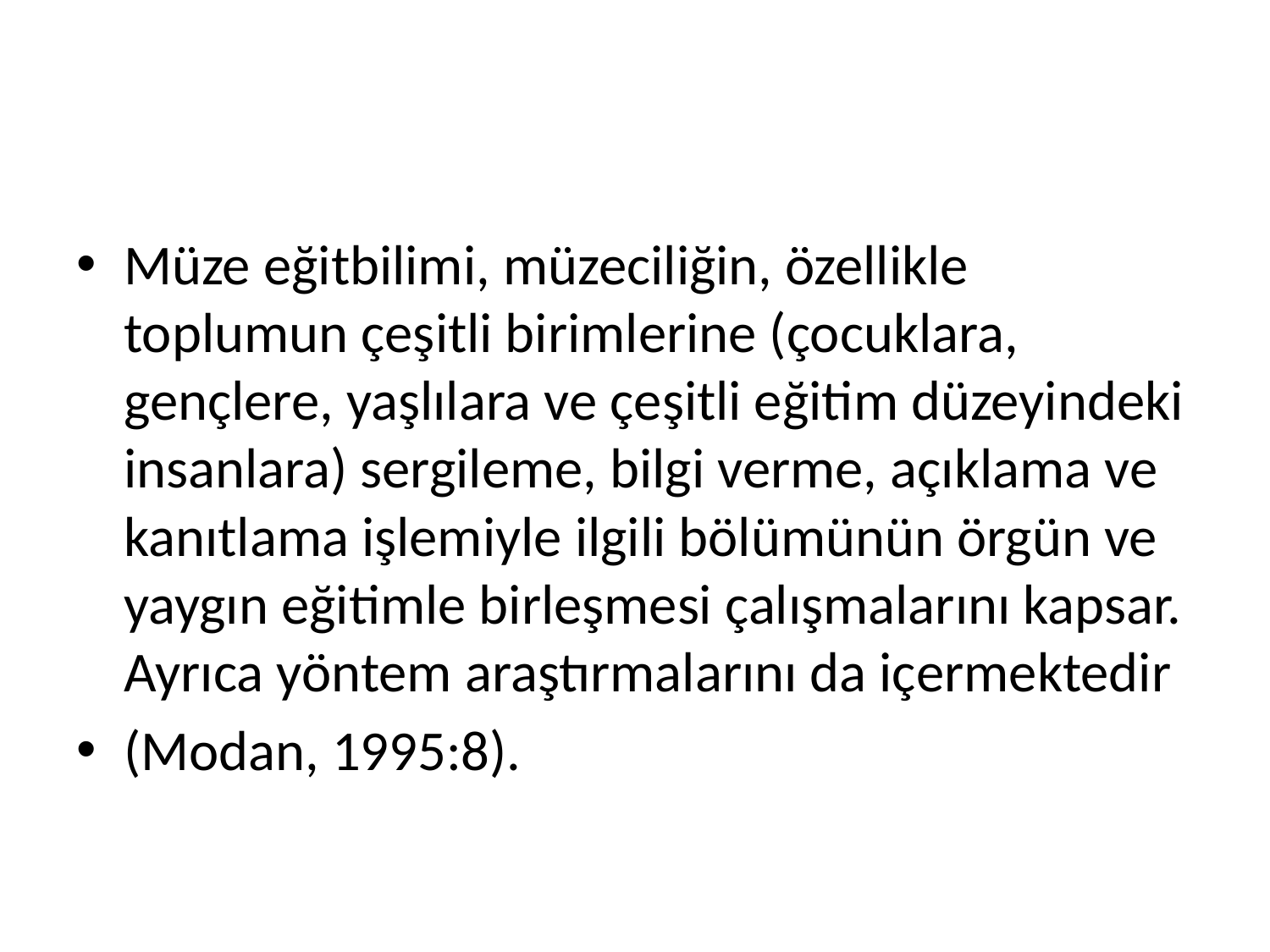

#
Müze eğitbilimi, müzeciliğin, özellikle toplumun çeşitli birimlerine (çocuklara, gençlere, yaşlılara ve çeşitli eğitim düzeyindeki insanlara) sergileme, bilgi verme, açıklama ve kanıtlama işlemiyle ilgili bölümünün örgün ve yaygın eğitimle birleşmesi çalışmalarını kapsar. Ayrıca yöntem araştırmalarını da içermektedir
(Modan, 1995:8).